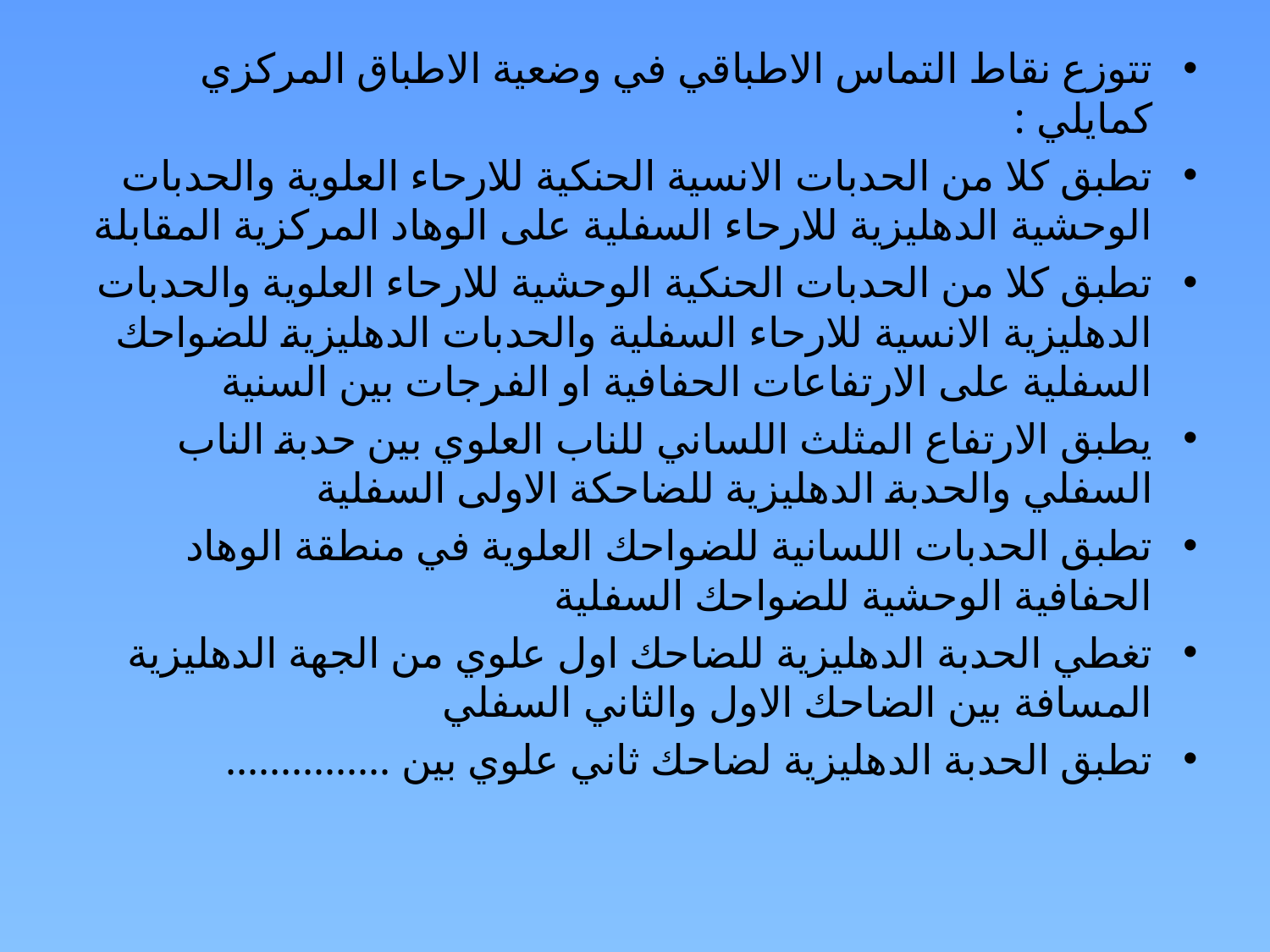

تتوزع نقاط التماس الاطباقي في وضعية الاطباق المركزي كمايلي :
تطبق كلا من الحدبات الانسية الحنكية للارحاء العلوية والحدبات الوحشية الدهليزية للارحاء السفلية على الوهاد المركزية المقابلة
تطبق كلا من الحدبات الحنكية الوحشية للارحاء العلوية والحدبات الدهليزية الانسية للارحاء السفلية والحدبات الدهليزية للضواحك السفلية على الارتفاعات الحفافية او الفرجات بين السنية
يطبق الارتفاع المثلث اللساني للناب العلوي بين حدبة الناب السفلي والحدبة الدهليزية للضاحكة الاولى السفلية
تطبق الحدبات اللسانية للضواحك العلوية في منطقة الوهاد الحفافية الوحشية للضواحك السفلية
تغطي الحدبة الدهليزية للضاحك اول علوي من الجهة الدهليزية المسافة بين الضاحك الاول والثاني السفلي
تطبق الحدبة الدهليزية لضاحك ثاني علوي بين ...............